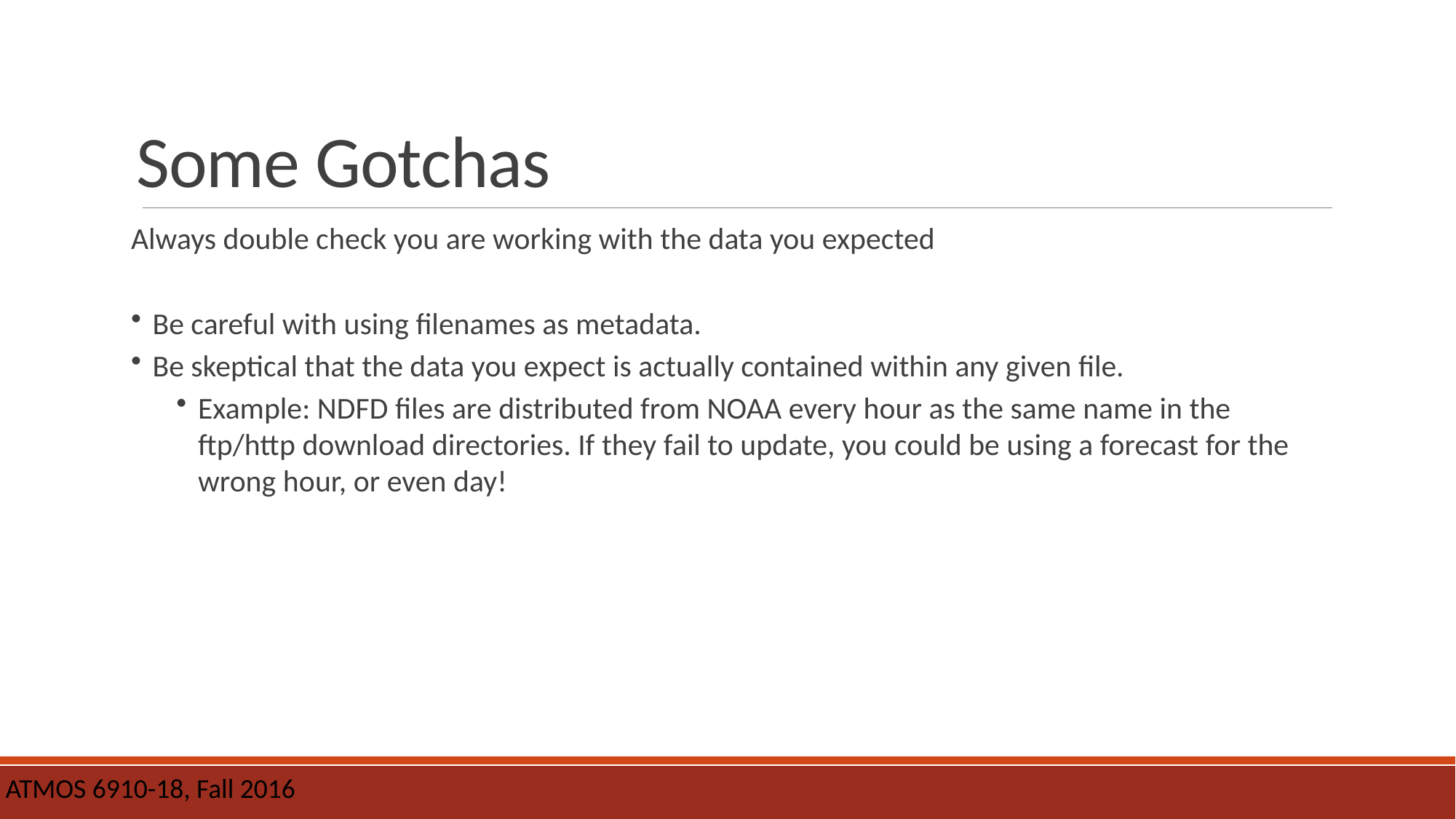

# Some Gotchas
Always double check you are working with the data you expected

Be careful with using filenames as metadata.
Be skeptical that the data you expect is actually contained within any given file.
Example: NDFD files are distributed from NOAA every hour as the same name in the ftp/http download directories. If they fail to update, you could be using a forecast for the wrong hour, or even day!